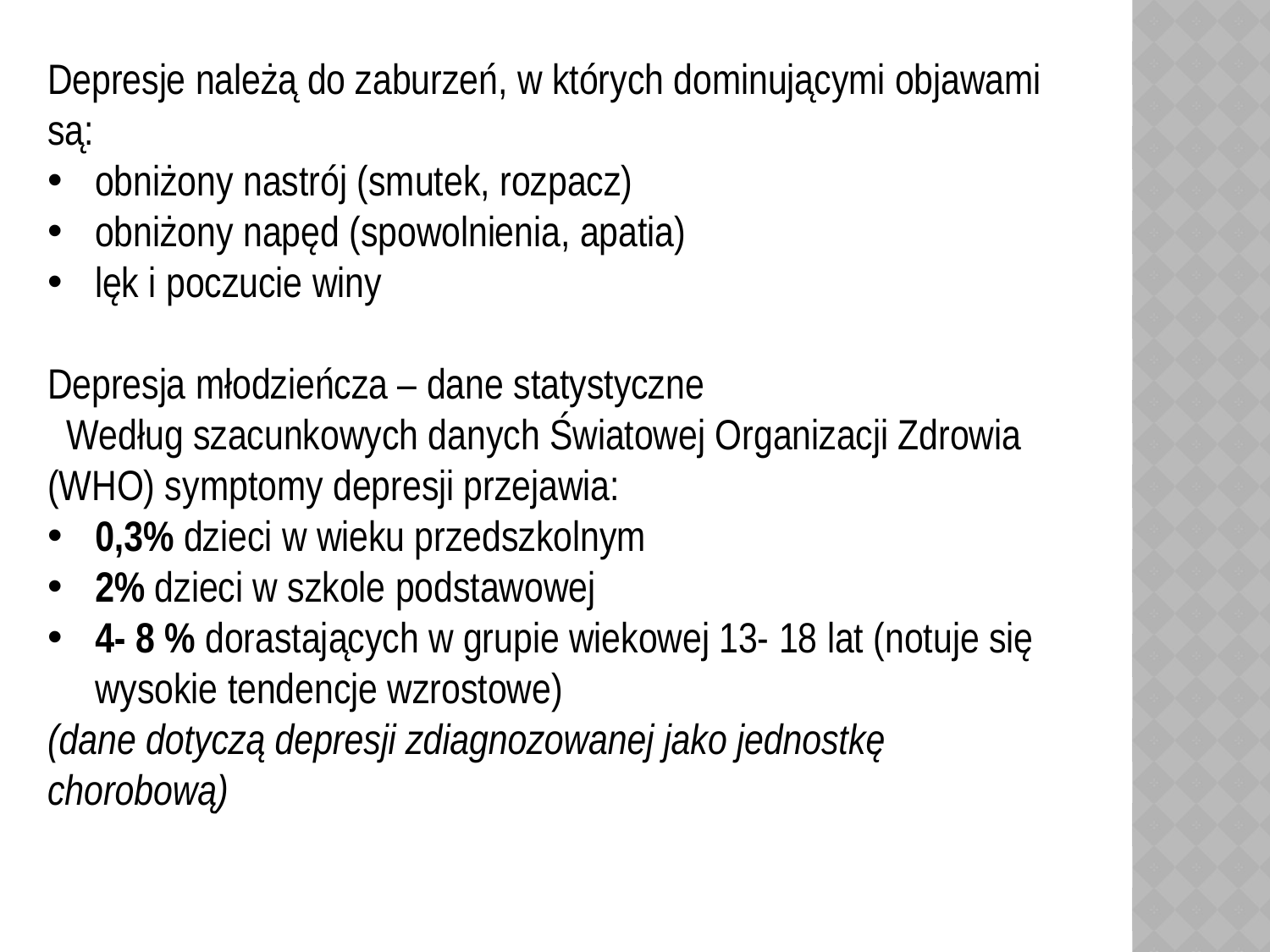

Depresje należą do zaburzeń, w których dominującymi objawami są:
obniżony nastrój (smutek, rozpacz)
obniżony napęd (spowolnienia, apatia)
lęk i poczucie winy

Depresja młodzieńcza – dane statystyczne
  Według szacunkowych danych Światowej Organizacji Zdrowia (WHO) symptomy depresji przejawia:
0,3% dzieci w wieku przedszkolnym
2% dzieci w szkole podstawowej
4- 8 % dorastających w grupie wiekowej 13- 18 lat (notuje się wysokie tendencje wzrostowe)
(dane dotyczą depresji zdiagnozowanej jako jednostkę chorobową)